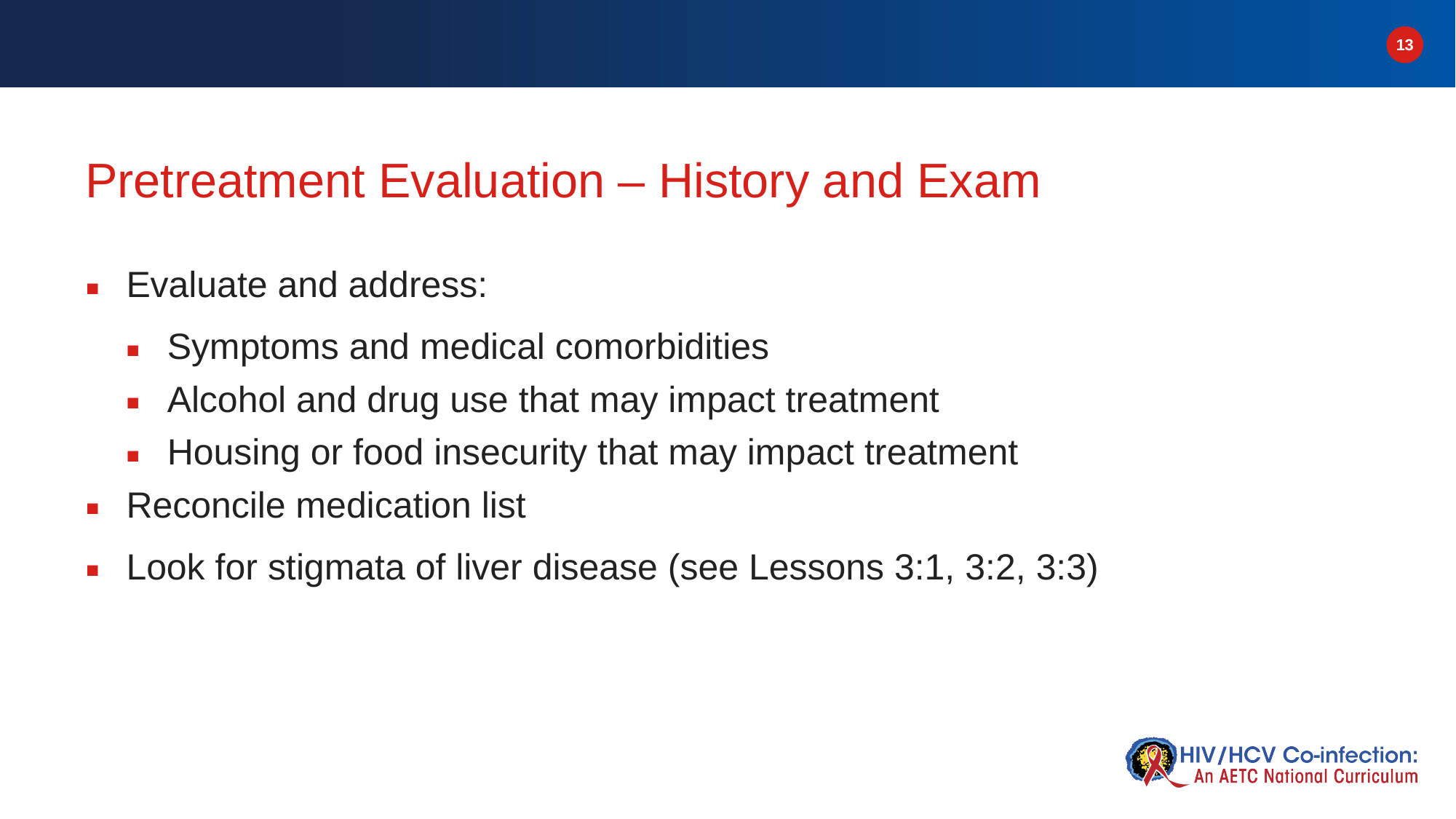

# Pretreatment Evaluation – History and Exam
Evaluate and address:
Symptoms and medical comorbidities
Alcohol and drug use that may impact treatment
Housing or food insecurity that may impact treatment
Reconcile medication list
Look for stigmata of liver disease (see Lessons 3:1, 3:2, 3:3)